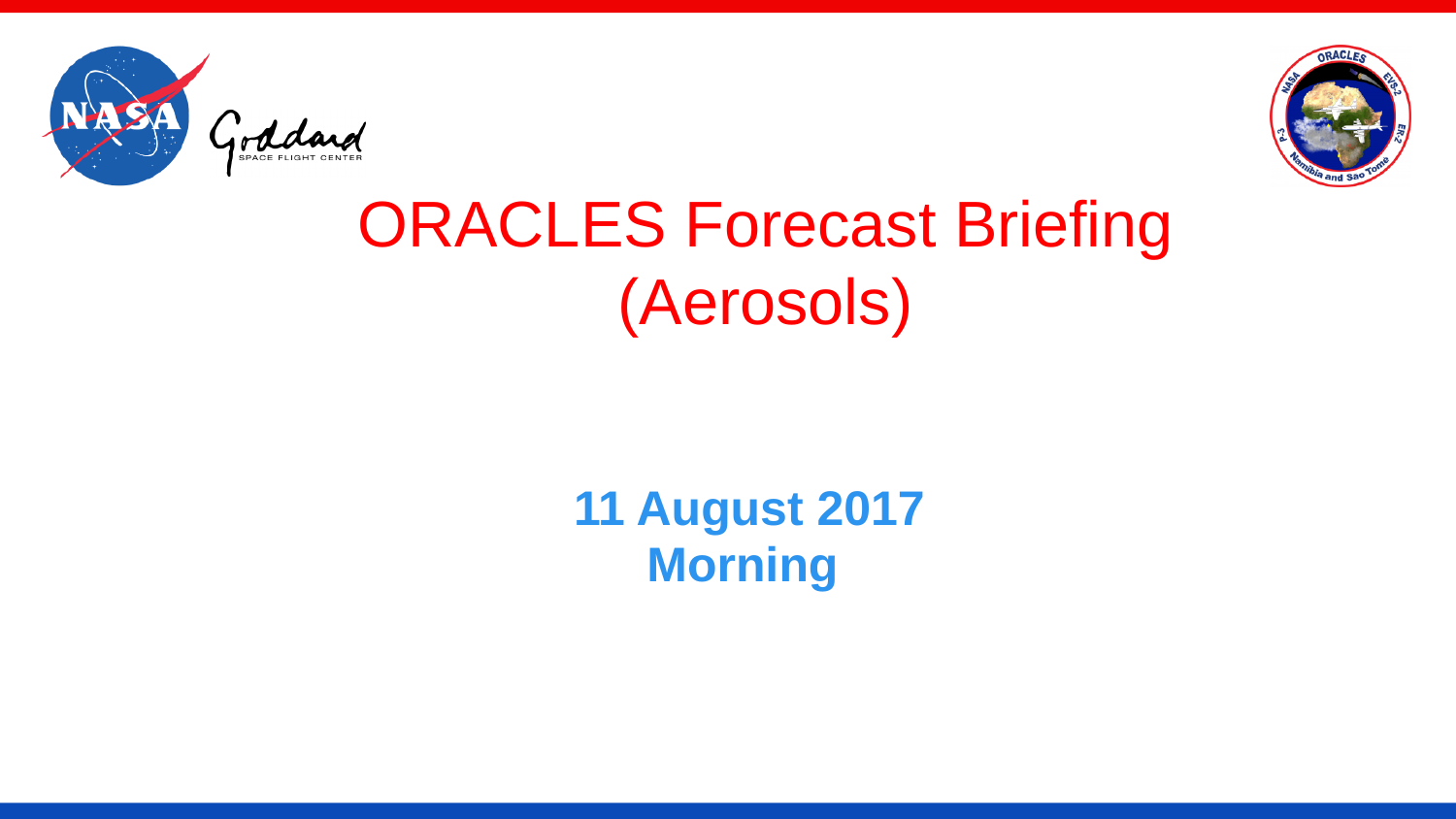

ORACLES Forecast Briefing
(Aerosols)
11 August 2017
Morning